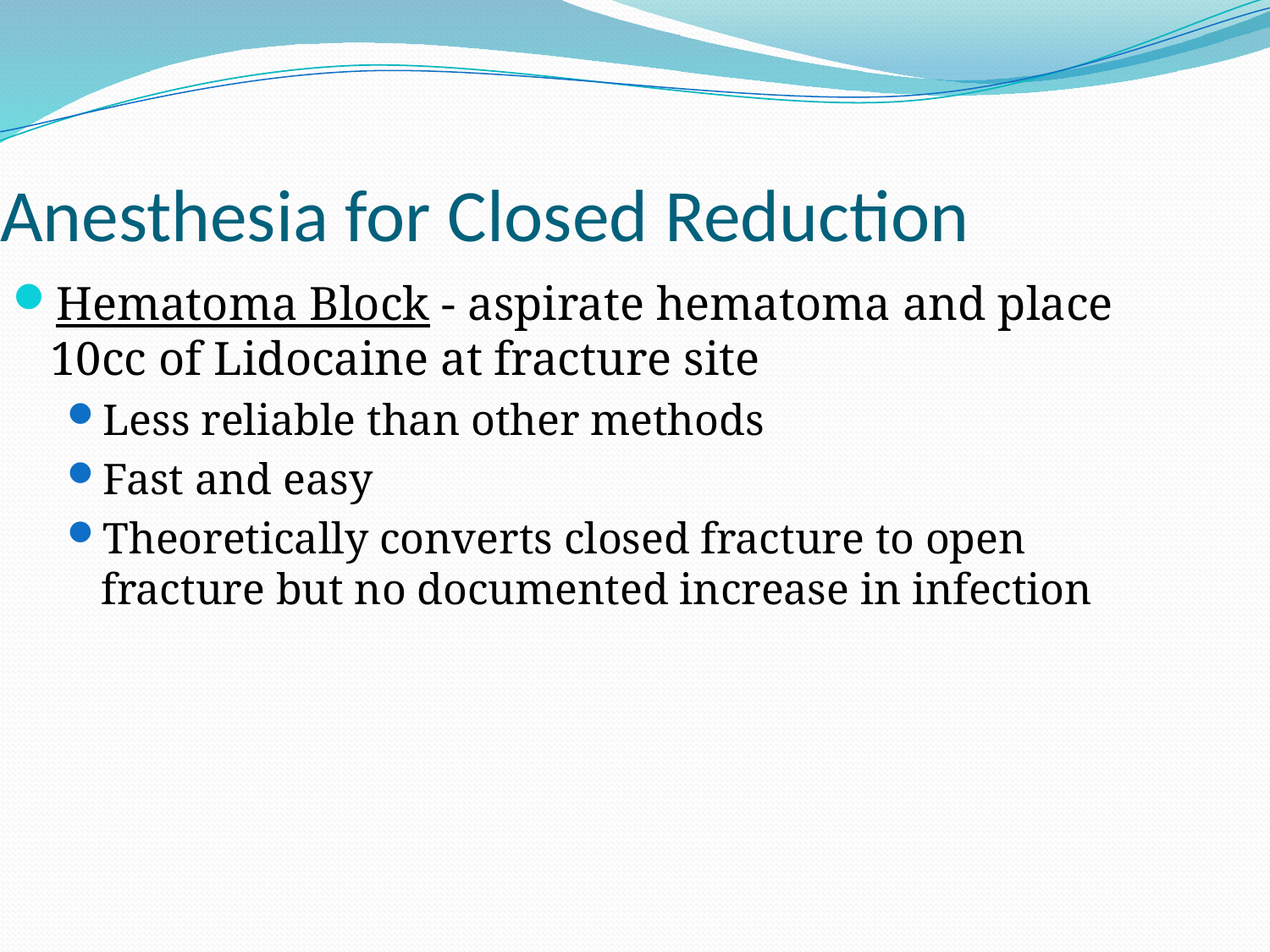

Anesthesia for Closed Reduction
Hematoma Block - aspirate hematoma and place 10cc of Lidocaine at fracture site
Less reliable than other methods
Fast and easy
Theoretically converts closed fracture to open fracture but no documented increase in infection